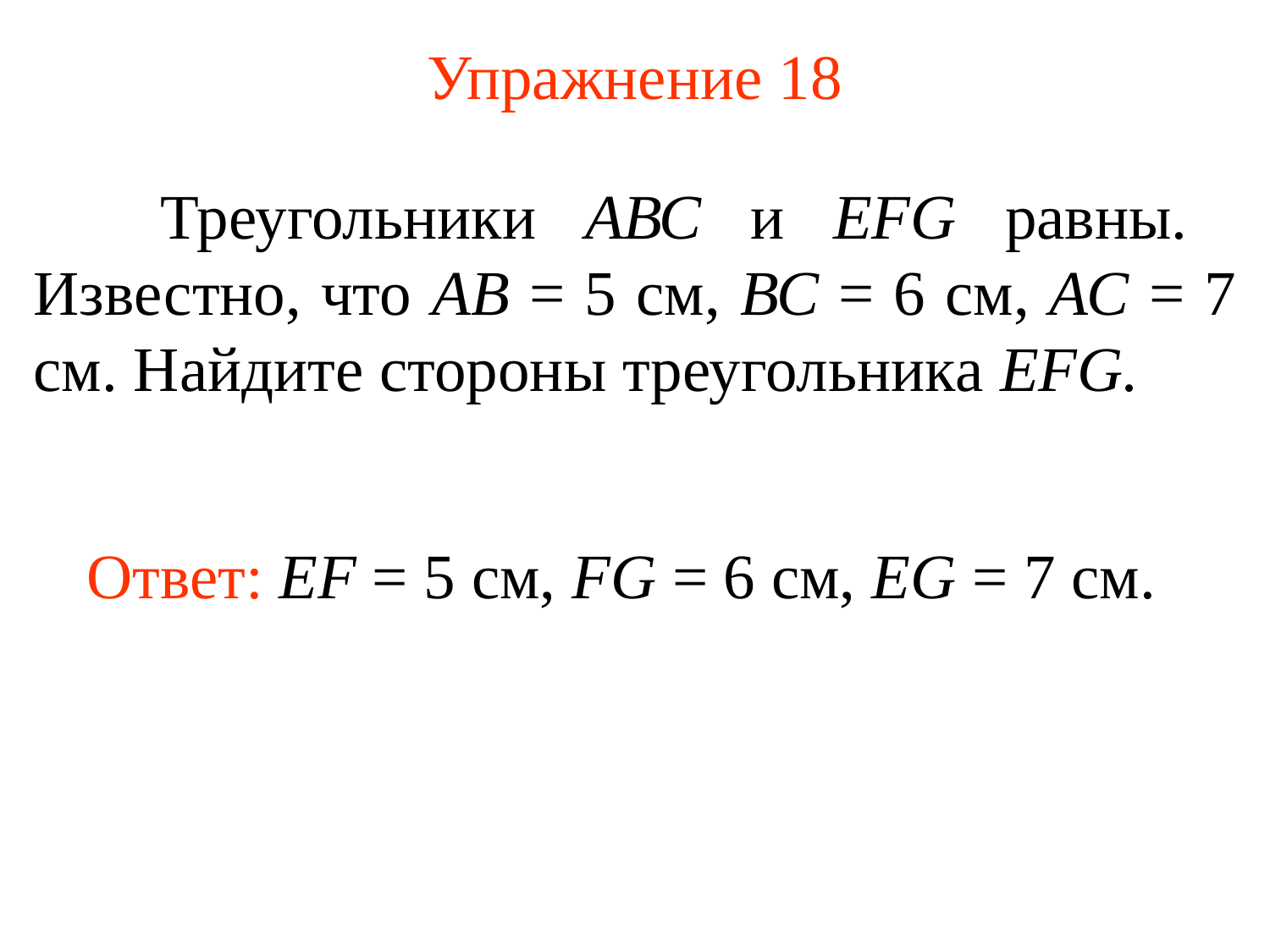

# Упражнение 18
	Треугольники АВС и EFG равны.  Известно, что АВ = 5 см, ВС = 6 см, АС = 7 см. Найдите стороны треугольника EFG.
Ответ: EF = 5 см, FG = 6 см, EG = 7 см.